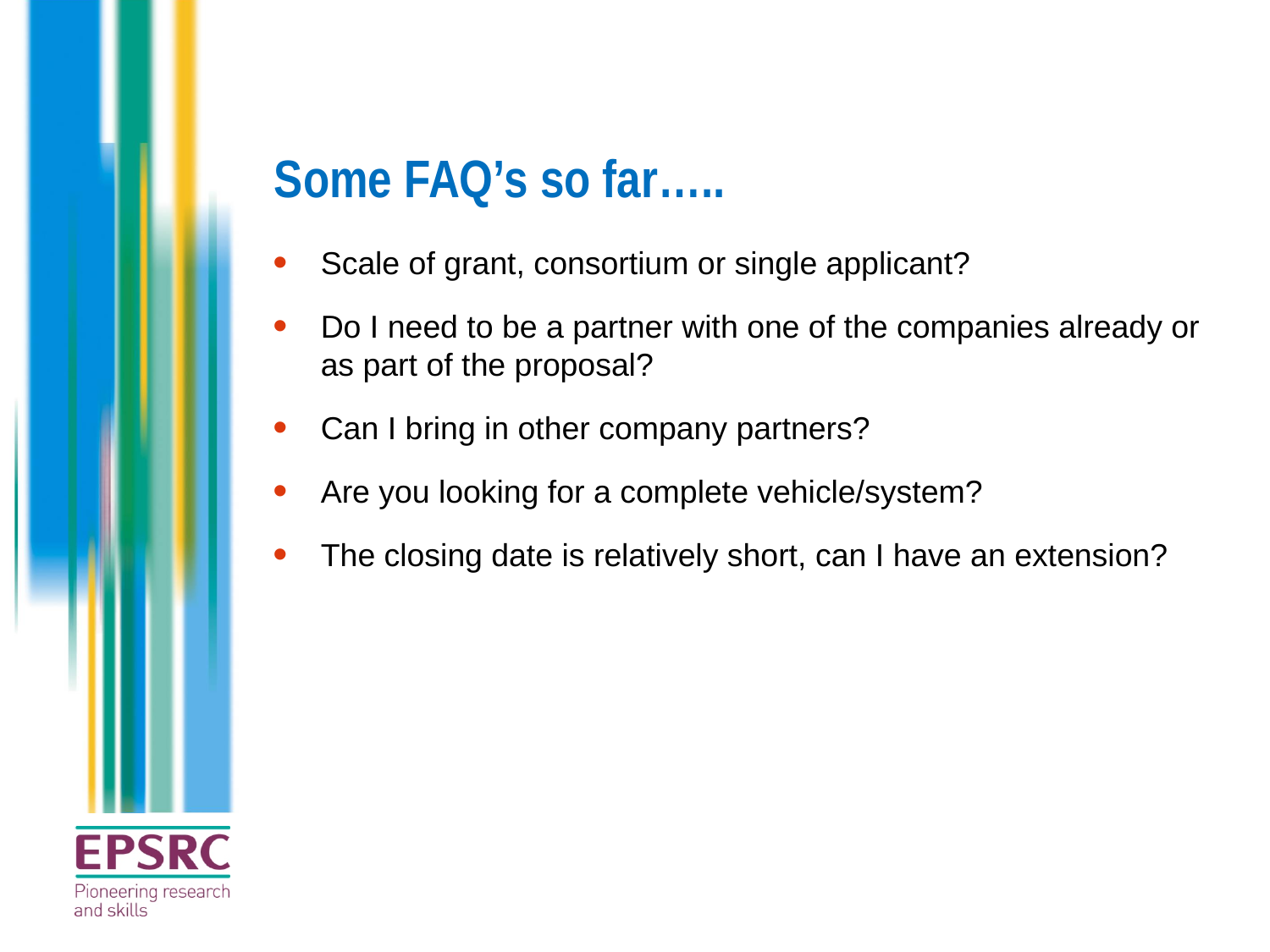

# Some FAQ’s so far…..
Scale of grant, consortium or single applicant?
Do I need to be a partner with one of the companies already or as part of the proposal?
Can I bring in other company partners?
Are you looking for a complete vehicle/system?
The closing date is relatively short, can I have an extension?